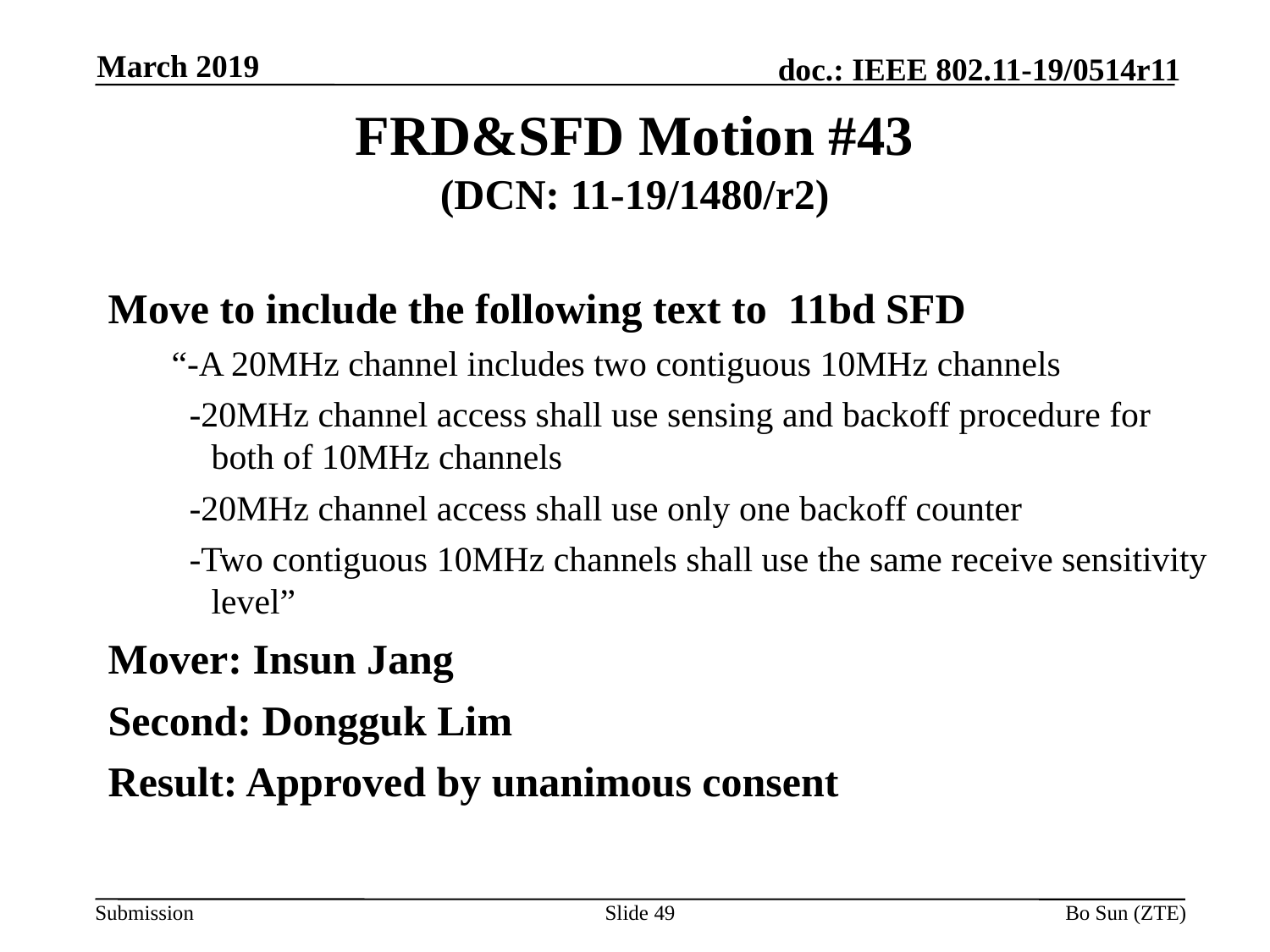

March 2019
# FRD&SFD Motion #43 (DCN: 11-19/1480/r2)
Move to include the following text to  11bd SFD
“-A 20MHz channel includes two contiguous 10MHz channels
  -20MHz channel access shall use sensing and backoff procedure for both of 10MHz channels
  -20MHz channel access shall use only one backoff counter
  -Two contiguous 10MHz channels shall use the same receive sensitivity level”
Mover: Insun Jang
Second: Dongguk Lim
Result: Approved by unanimous consent
Slide 49
Bo Sun (ZTE)